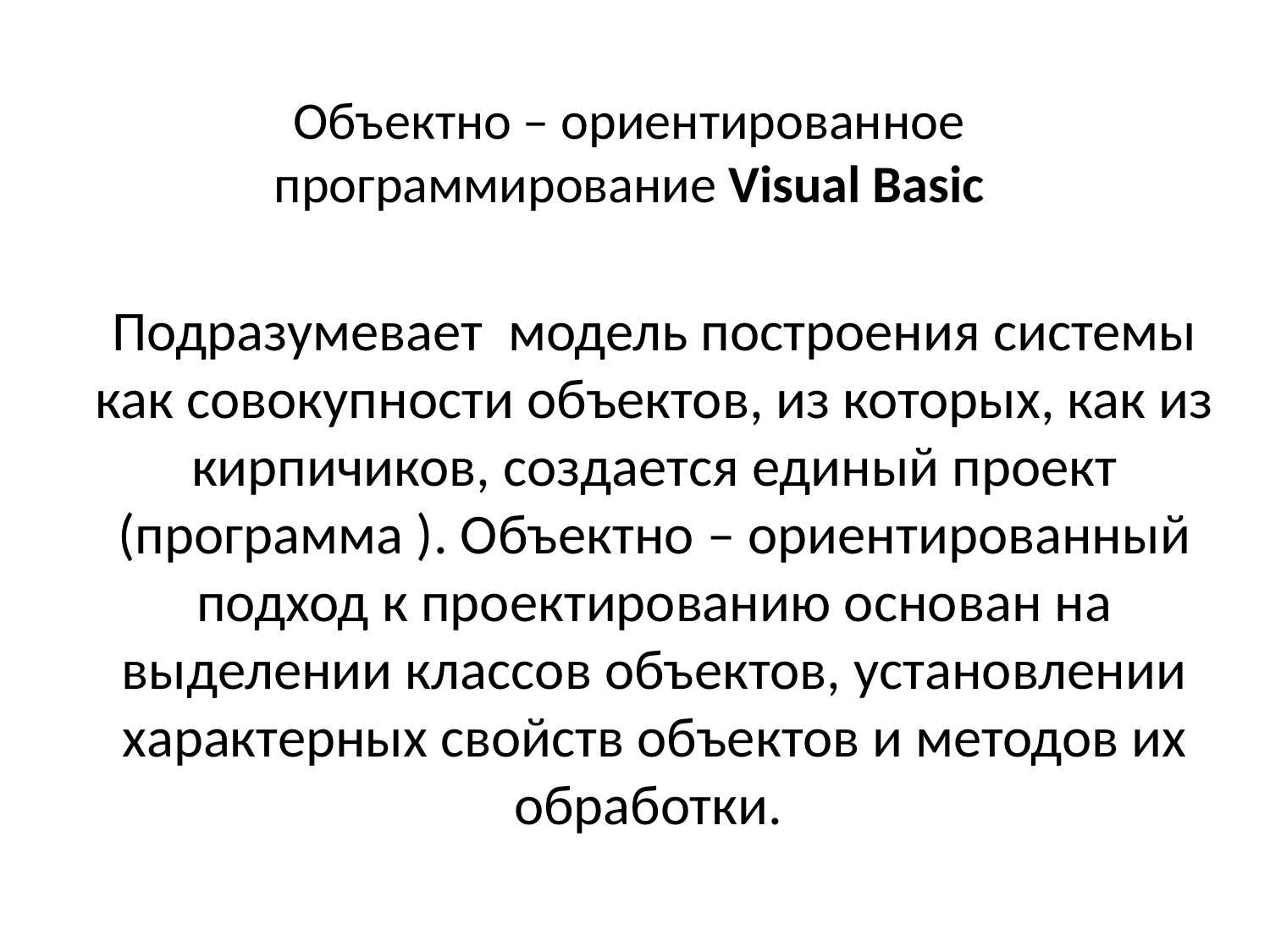

# Объектно – ориентированное программирование Visual Вasic
Подразумевает  модель построения системы как совокупности объектов, из которых, как из кирпичиков, создается единый проект (программа ). Объектно – ориентированный подход к проектированию основан на выделении классов объектов, установлении характерных свойств объектов и методов их обработки.